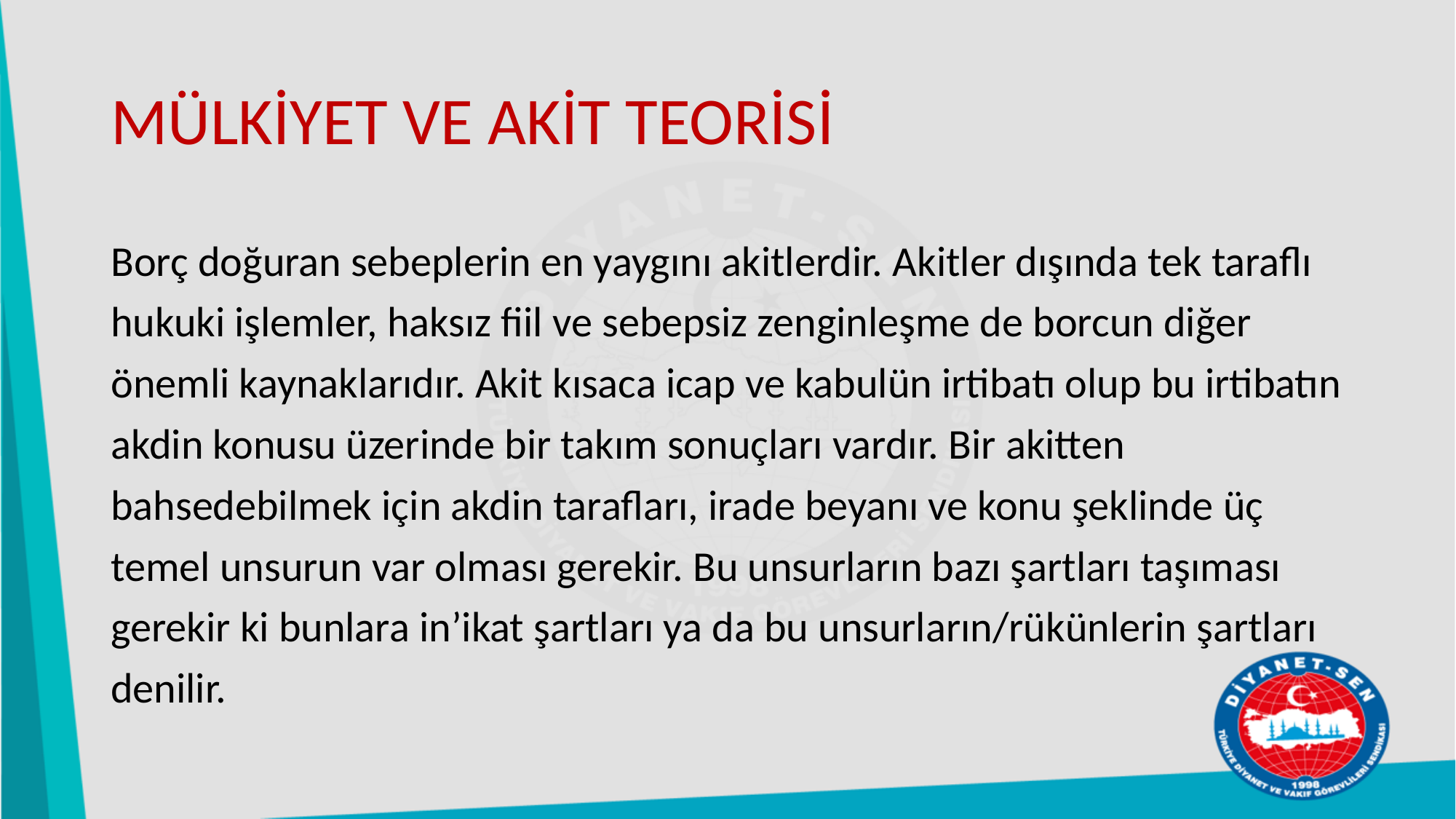

# MÜLKİYET VE AKİT TEORİSİ
Borç doğuran sebeplerin en yaygını akitlerdir. Akitler dışında tek taraflı hukuki işlemler, haksız fiil ve sebepsiz zenginleşme de borcun diğer önemli kaynaklarıdır. Akit kısaca icap ve kabulün irtibatı olup bu irtibatın akdin konusu üzerinde bir takım sonuçları vardır. Bir akitten bahsedebilmek için akdin tarafları, irade beyanı ve konu şeklinde üç temel unsurun var olması gerekir. Bu unsurların bazı şartları taşıması gerekir ki bunlara in’ikat şartları ya da bu unsurların/rükünlerin şartları denilir.